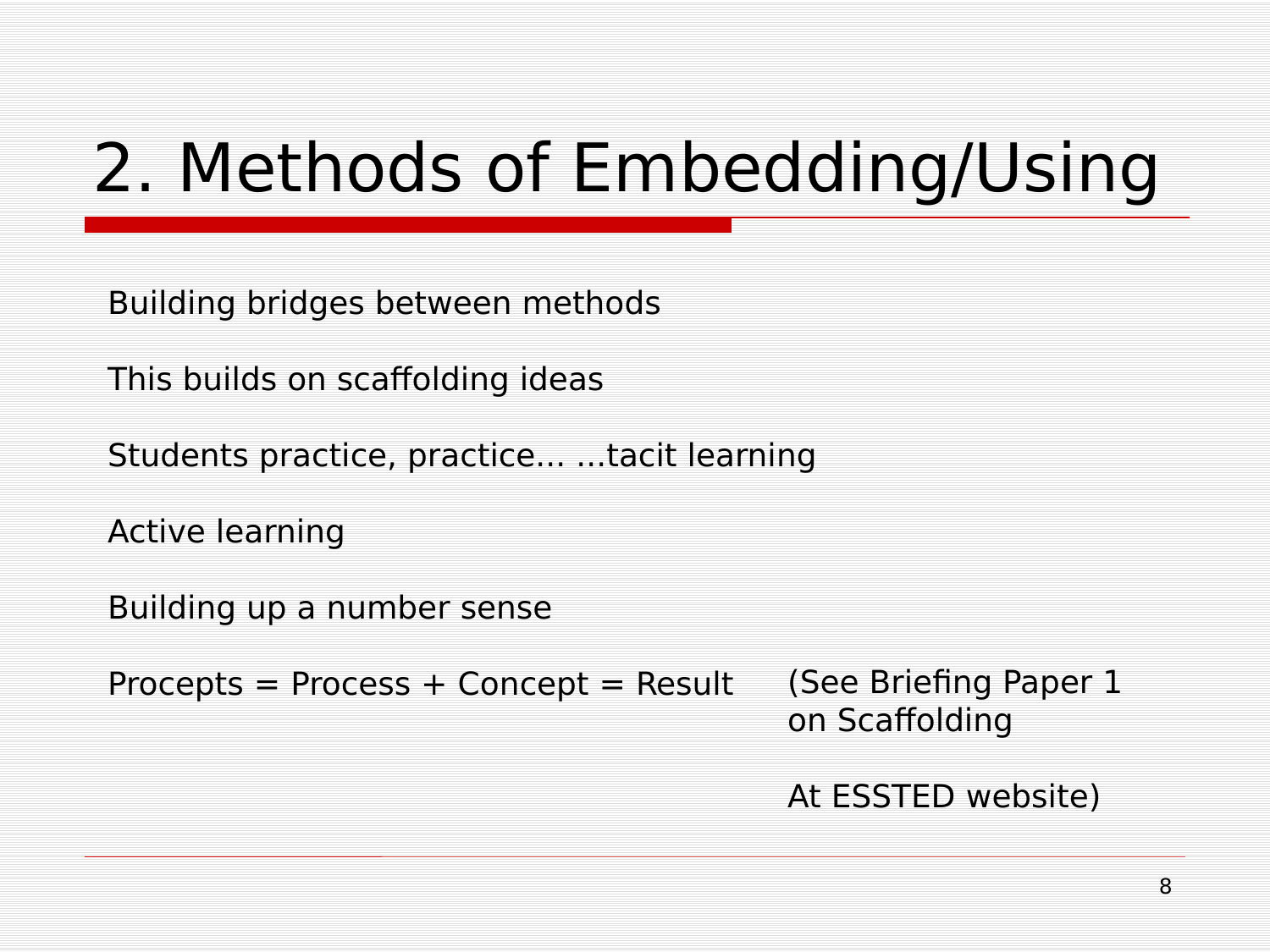

# 2. Methods of Embedding/Using
Building bridges between methods

This builds on scaffolding ideas

Students practice, practice... ...tacit learning

Active learning

Building up a number sense

Procepts = Process + Concept = Result
(See Briefing Paper 1 on Scaffolding

At ESSTED website)
8